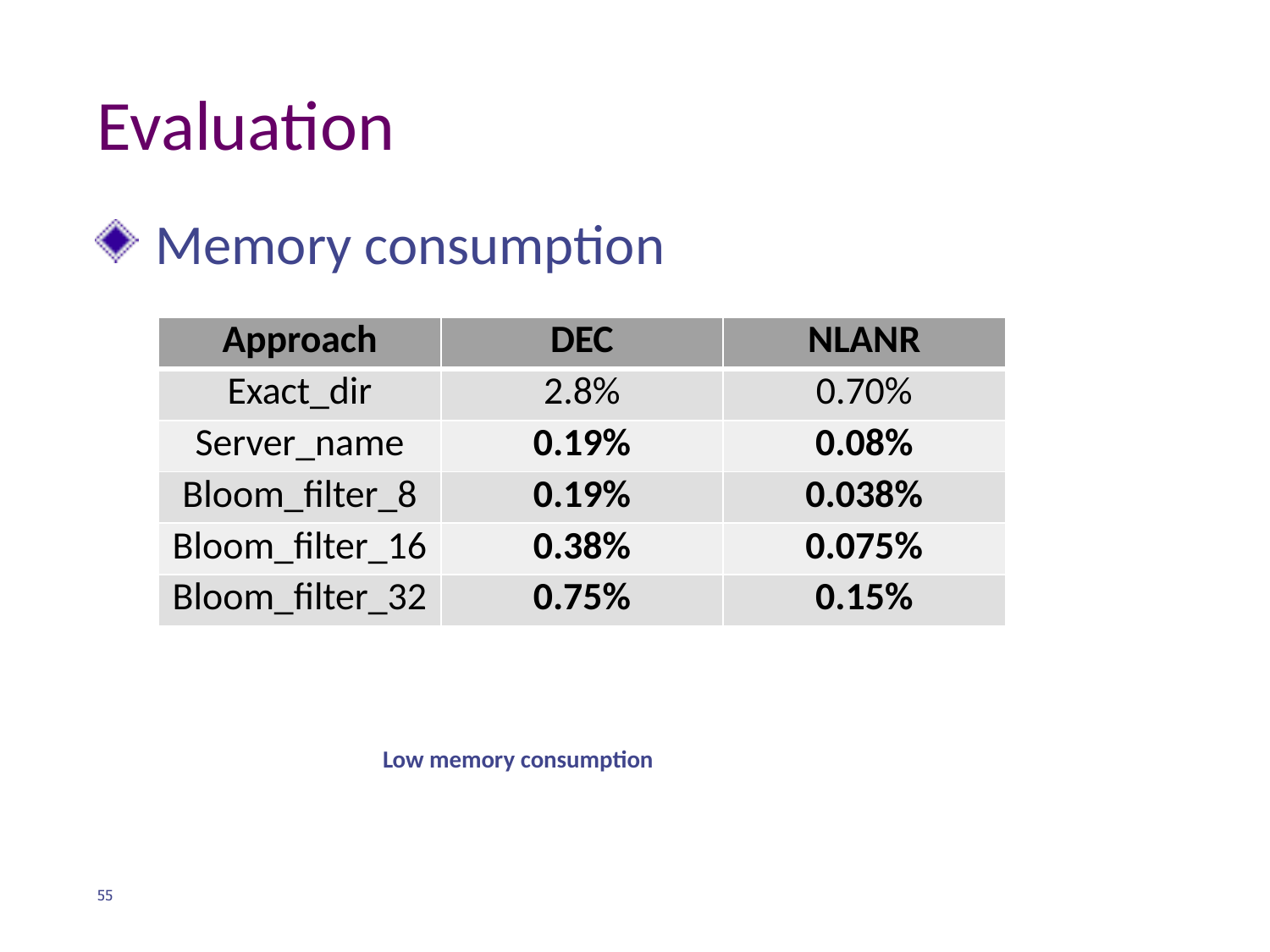

# Evaluation
 Memory consumption
| Approach | DEC | NLANR |
| --- | --- | --- |
| Exact\_dir | 2.8% | 0.70% |
| Server\_name | 0.19% | 0.08% |
| Bloom\_filter\_8 | 0.19% | 0.038% |
| Bloom\_filter\_16 | 0.38% | 0.075% |
| Bloom\_filter\_32 | 0.75% | 0.15% |
Low memory consumption
55